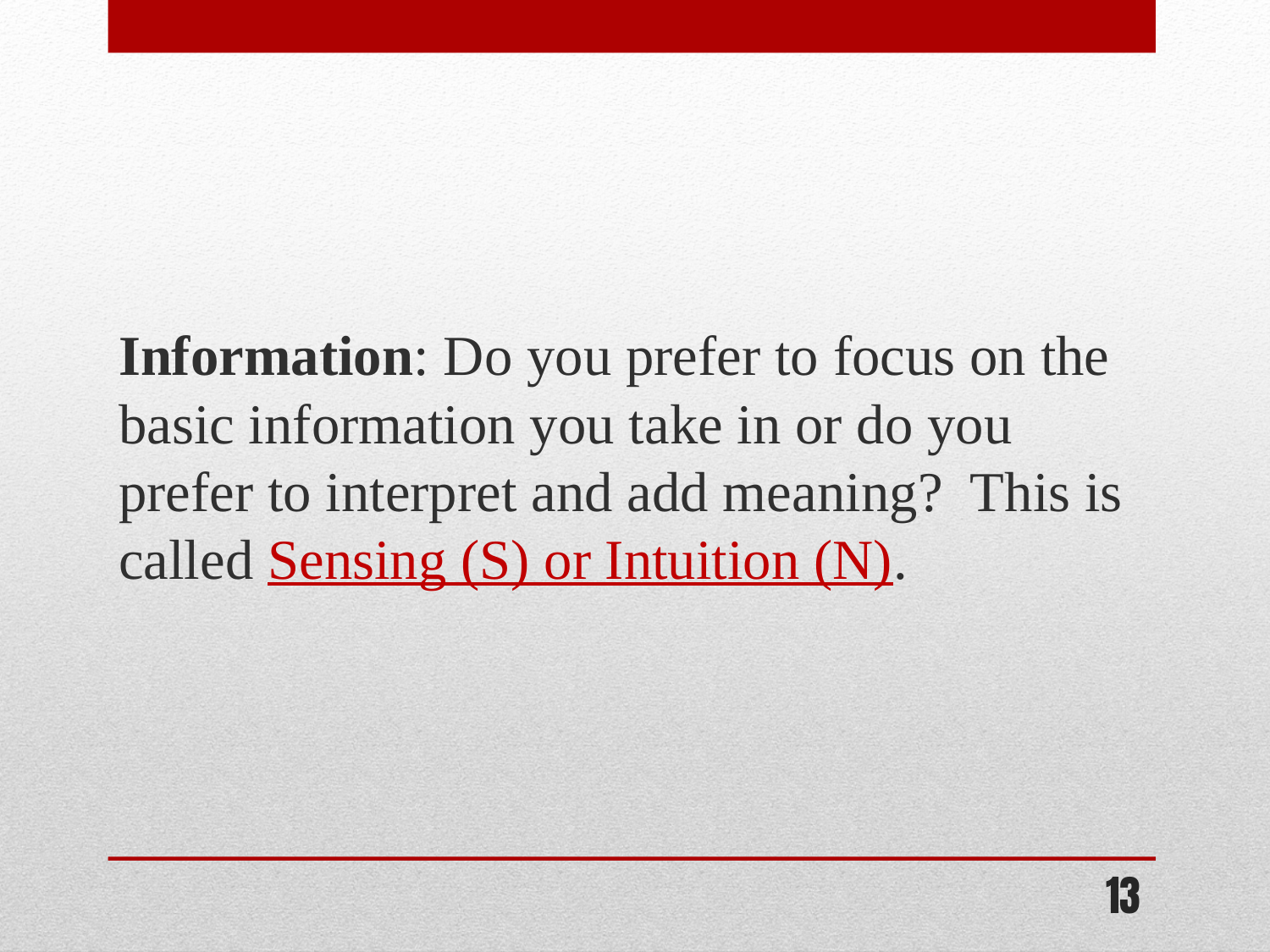

Information: Do you prefer to focus on the basic information you take in or do you prefer to interpret and add meaning?  This is called Sensing (S) or Intuition (N).
13